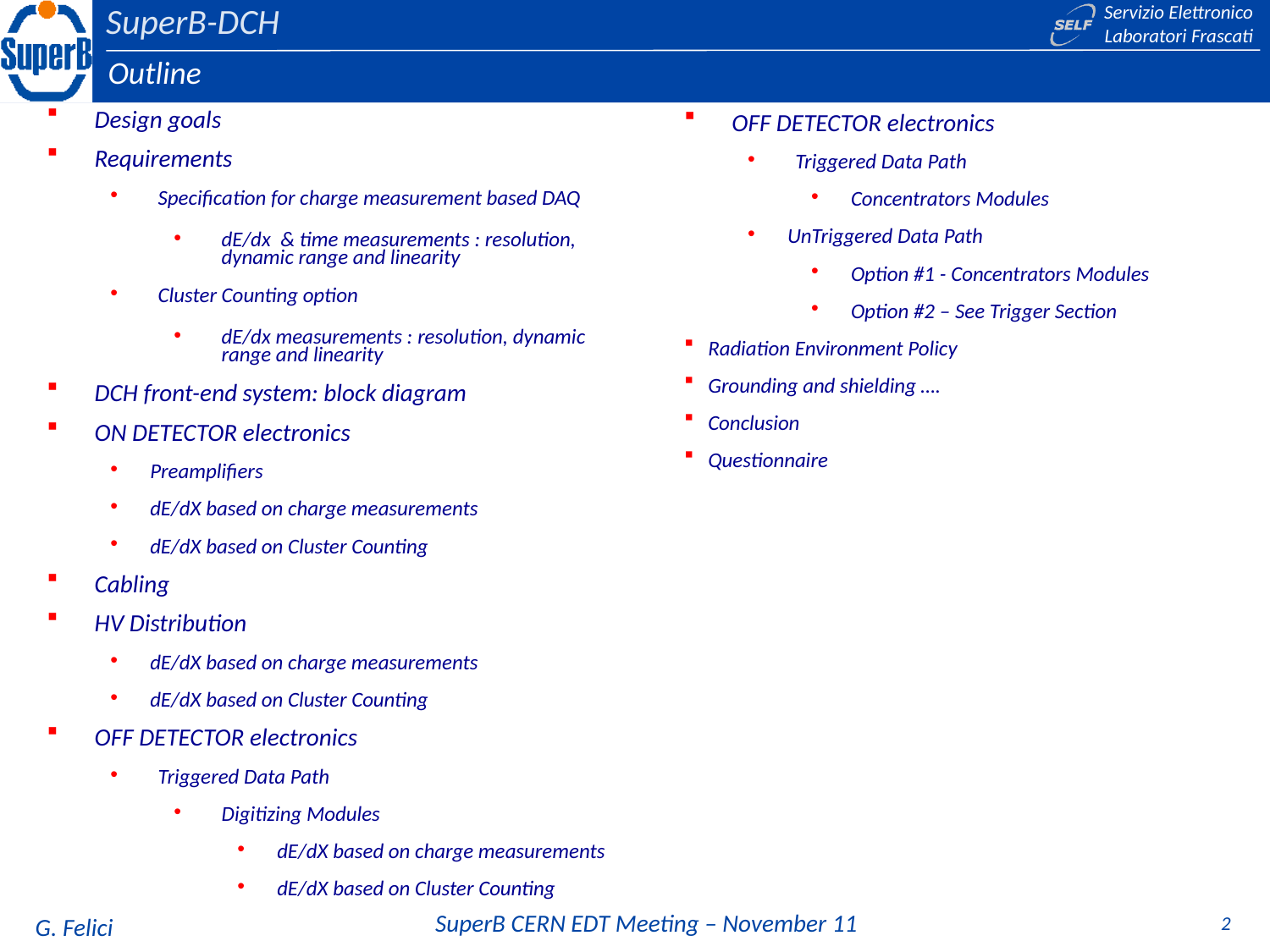

Outline
Design goals
Requirements
Specification for charge measurement based DAQ
dE/dx  & time measurements : resolution, dynamic range and linearity
Cluster Counting option
dE/dx measurements : resolution, dynamic range and linearity
DCH front-end system: block diagram
ON DETECTOR electronics
Preamplifiers
dE/dX based on charge measurements
dE/dX based on Cluster Counting
Cabling
HV Distribution
dE/dX based on charge measurements
dE/dX based on Cluster Counting
OFF DETECTOR electronics
Triggered Data Path
Digitizing Modules
dE/dX based on charge measurements
dE/dX based on Cluster Counting
OFF DETECTOR electronics
Triggered Data Path
Concentrators Modules
UnTriggered Data Path
Option #1 - Concentrators Modules
Option #2 – See Trigger Section
Radiation Environment Policy
Grounding and shielding ….
Conclusion
Questionnaire
2
G. Felici
SuperB CERN EDT Meeting – November 11